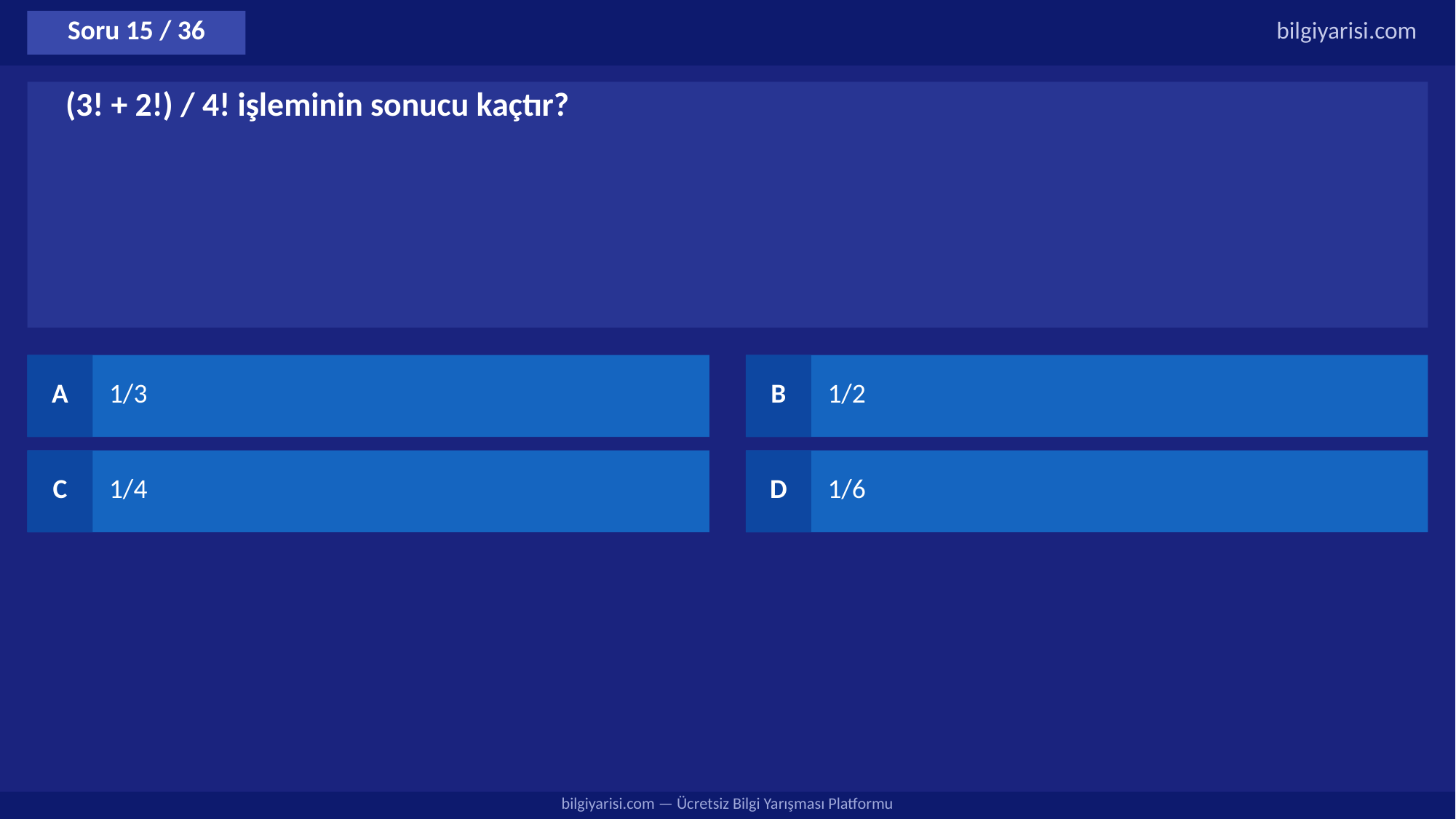

Soru 15 / 36
bilgiyarisi.com

(3! + 2!) / 4! işleminin sonucu kaçtır?

A
1/3

B
1/2

C
1/4

D
1/6
bilgiyarisi.com — Ücretsiz Bilgi Yarışması Platformu